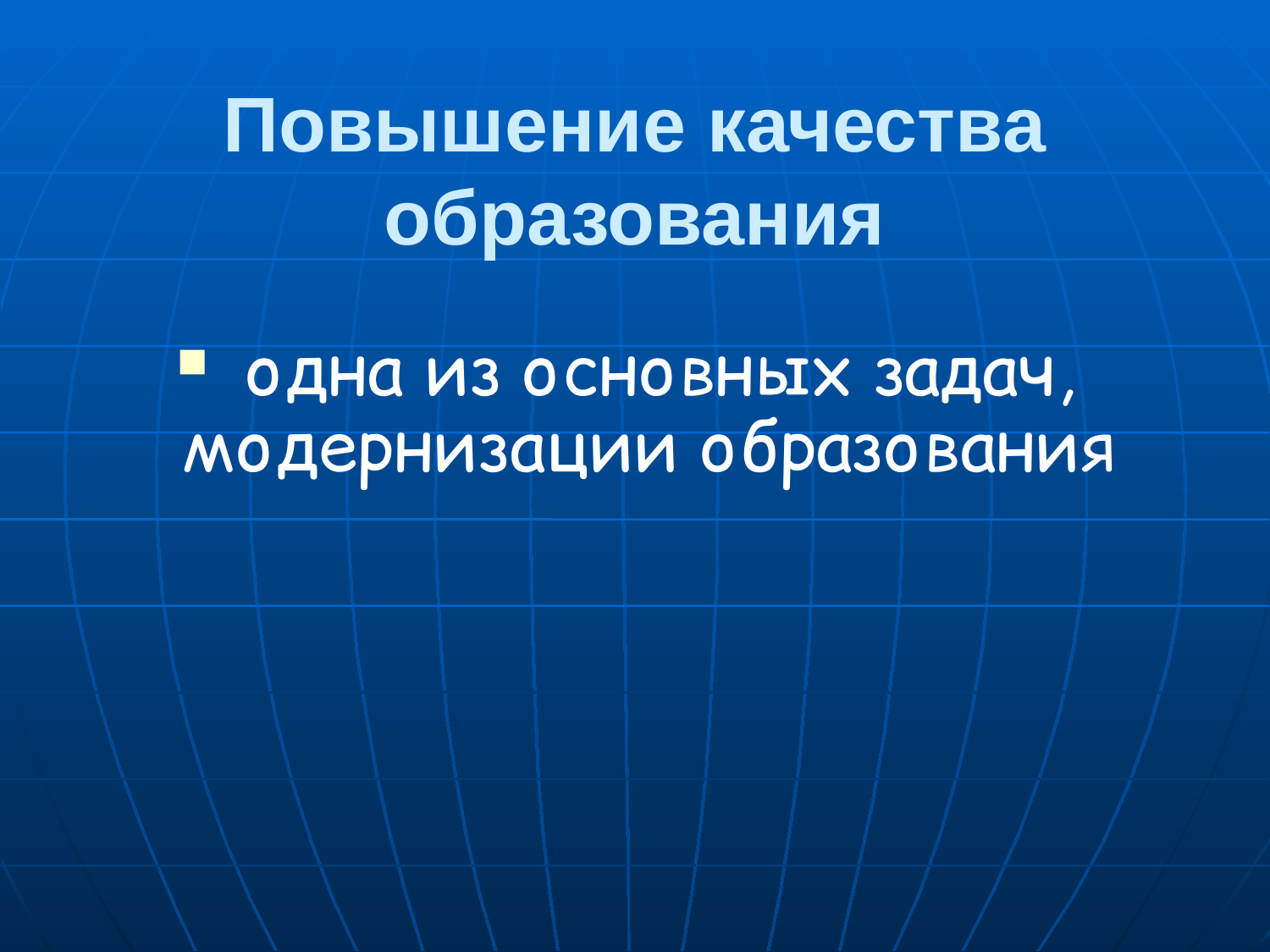

# Повышение качества образования
 одна из основных задач, модернизации образования